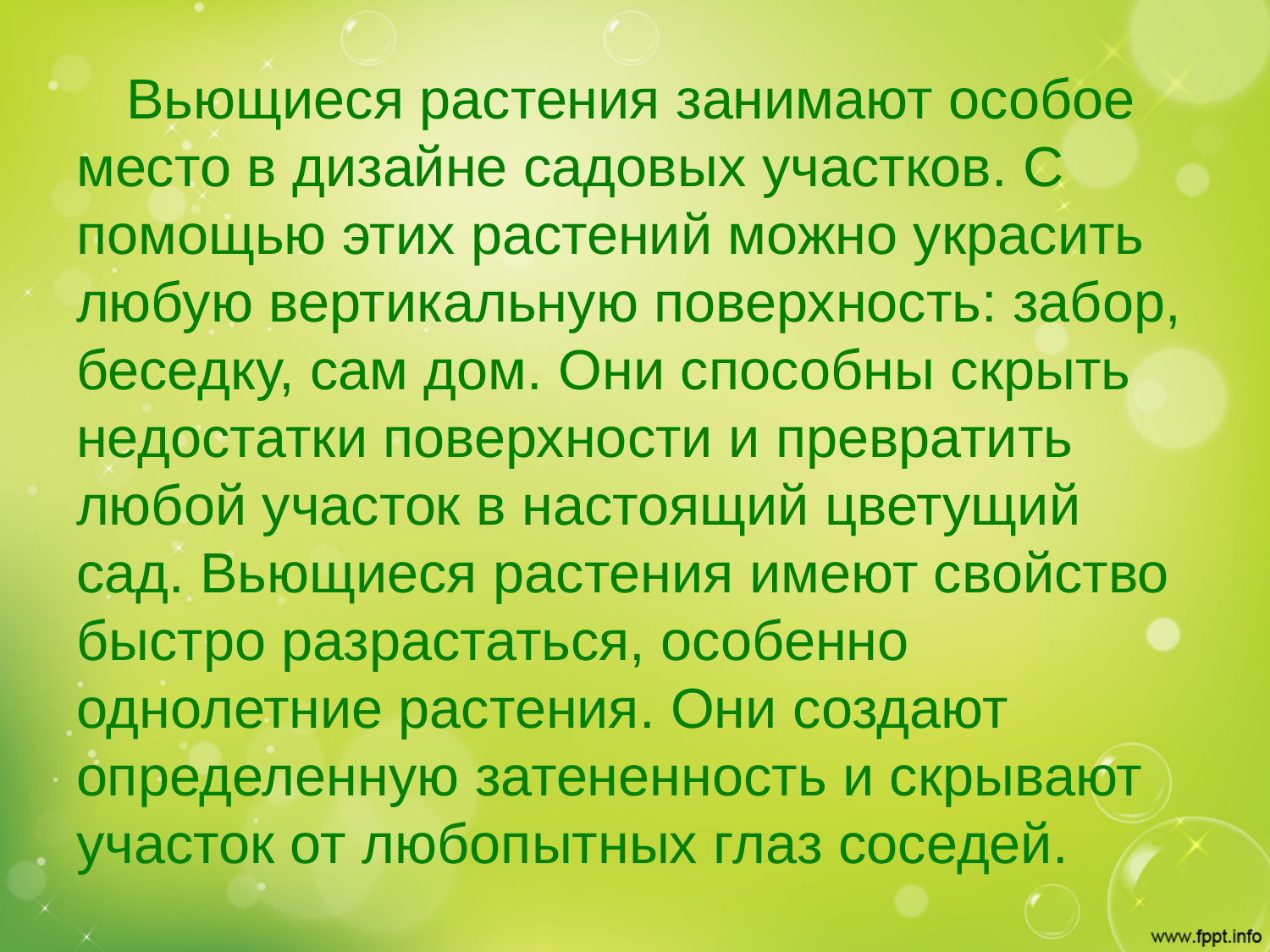

Вьющиеся растения занимают особое место в дизайне садовых участков. С помощью этих растений можно украсить любую вертикальную поверхность: забор, беседку, сам дом. Они способны скрыть недостатки поверхности и превратить любой участок в настоящий цветущий сад. Вьющиеся растения имеют свойство быстро разрастаться, особенно однолетние растения. Они создают определенную затененность и скрывают участок от любопытных глаз соседей.